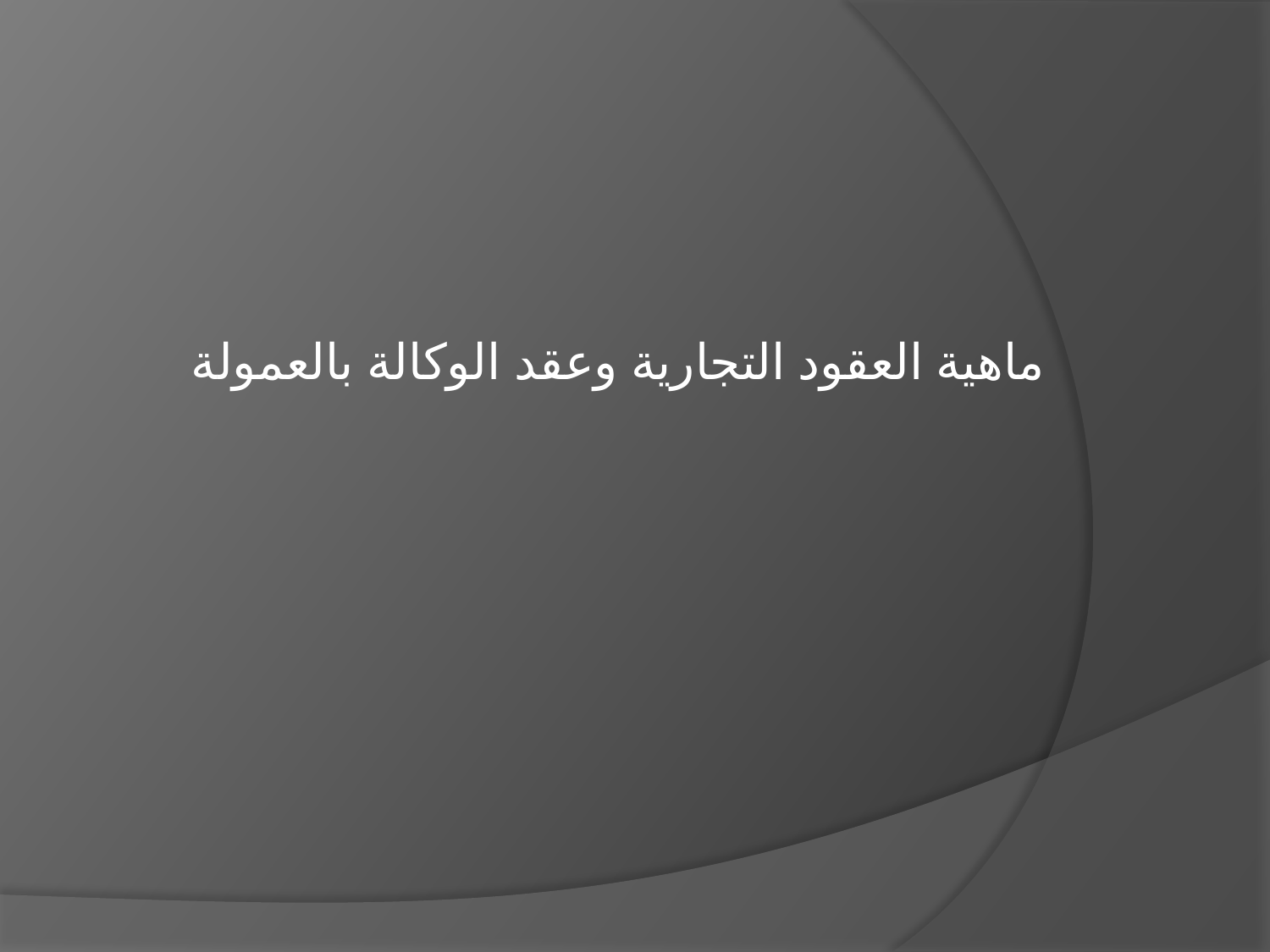

ماهية العقود التجارية وعقد الوكالة بالعمولة
#